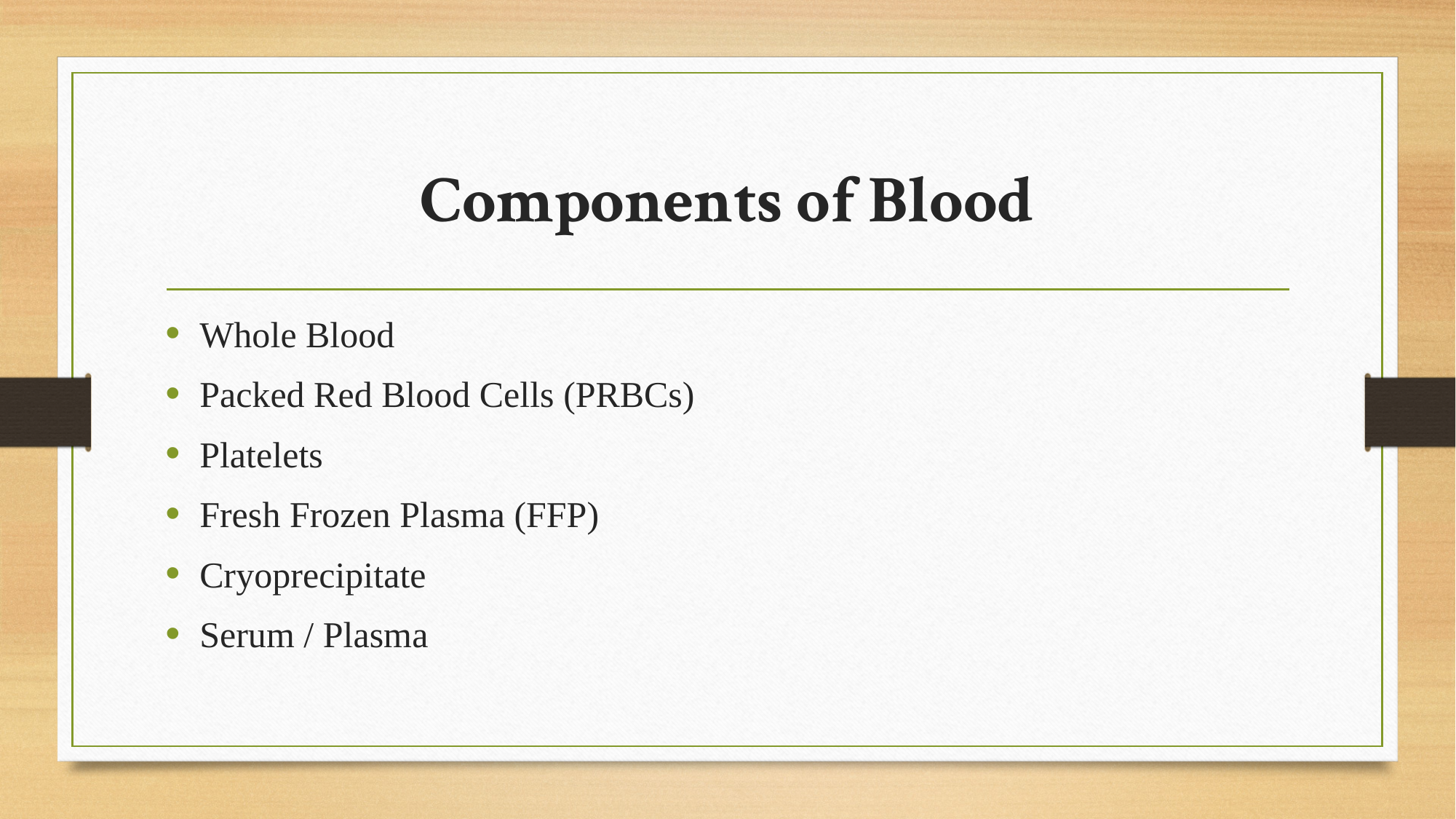

# Components of Blood
Whole Blood
Packed Red Blood Cells (PRBCs)
Platelets
Fresh Frozen Plasma (FFP)
Cryoprecipitate
Serum / Plasma